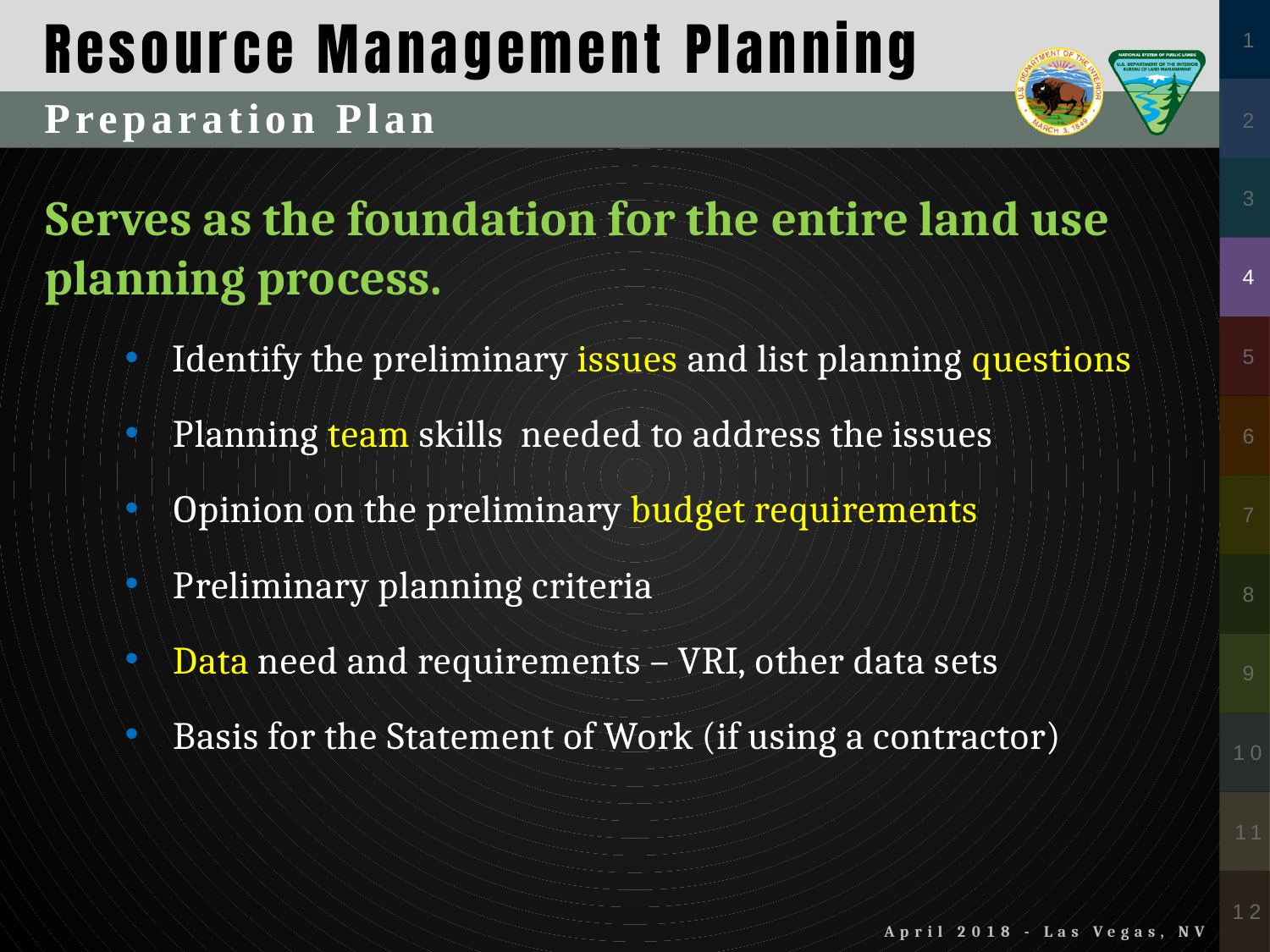

Preparation Plan
Serves as the foundation for the entire land use planning process.
Identify the preliminary issues and list planning questions
Planning team skills  needed to address the issues
Opinion on the preliminary budget requirements
Preliminary planning criteria
Data need and requirements – VRI, other data sets
Basis for the Statement of Work (if using a contractor)